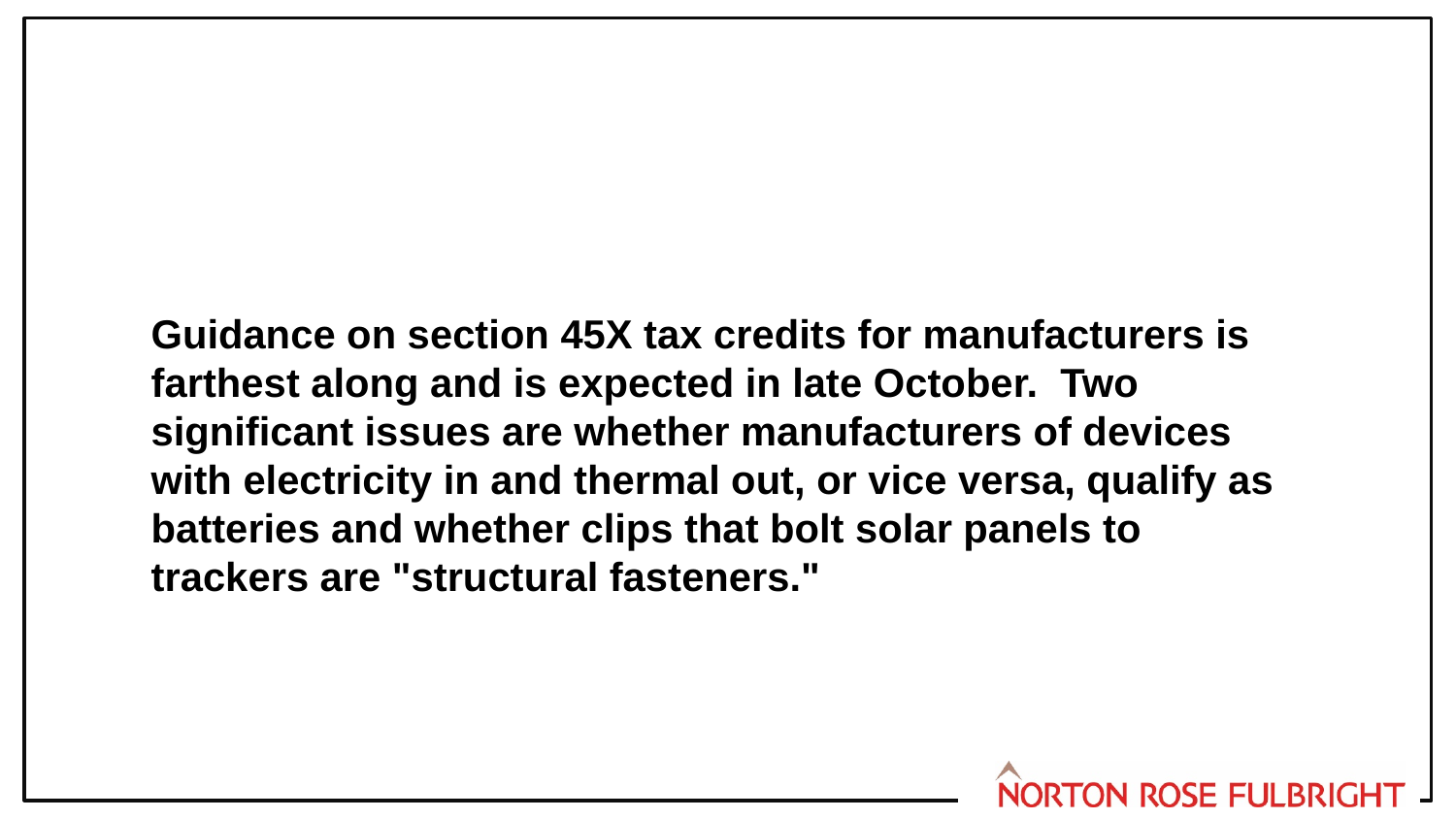

Guidance on section 45X tax credits for manufacturers is farthest along and is expected in late October.  Two significant issues are whether manufacturers of devices with electricity in and thermal out, or vice versa, qualify as batteries and whether clips that bolt solar panels to trackers are "structural fasteners."